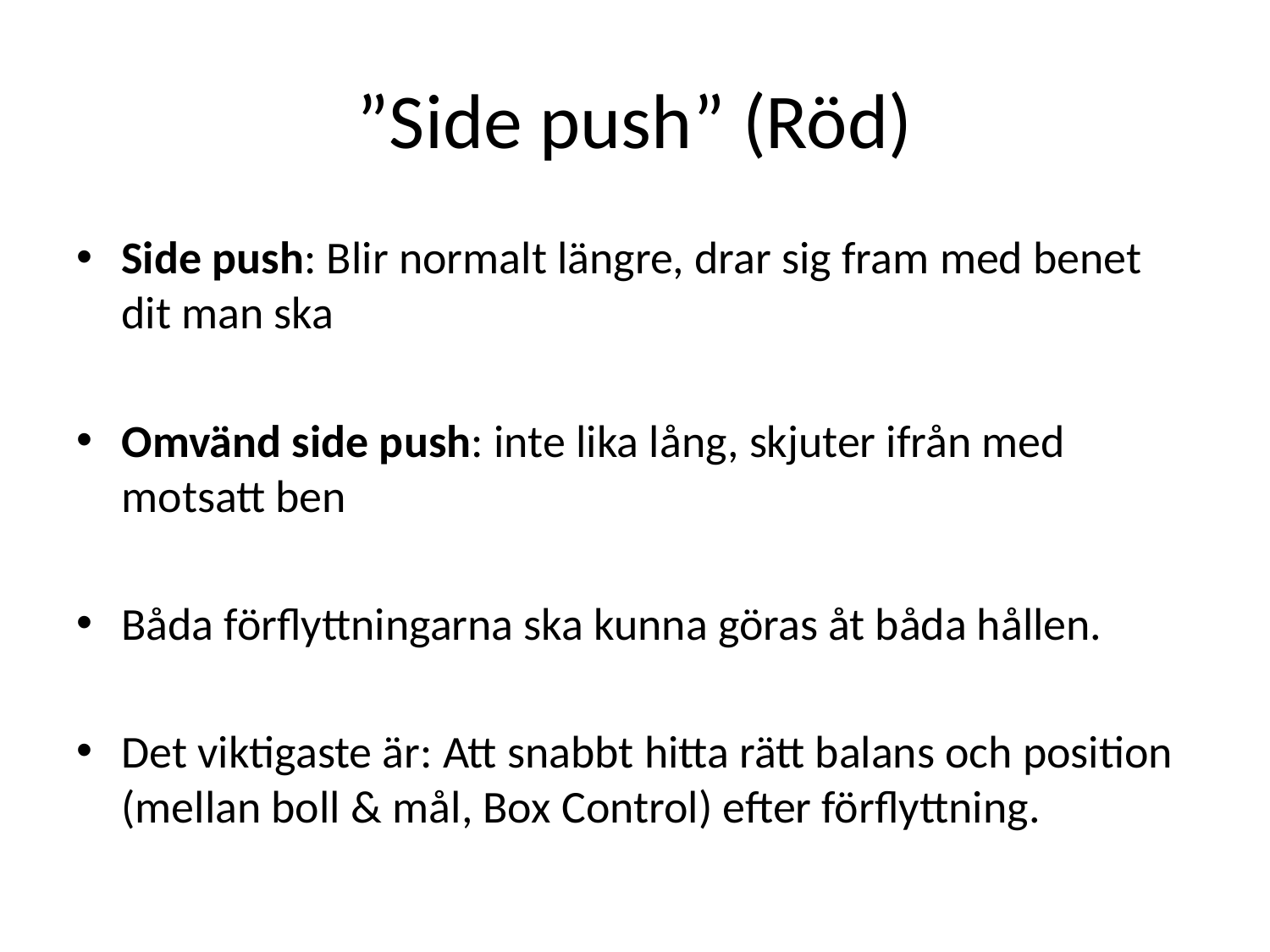

# ”Side push” (Röd)
Side push: Blir normalt längre, drar sig fram med benet dit man ska

Omvänd side push: inte lika lång, skjuter ifrån med motsatt ben

Båda förflyttningarna ska kunna göras åt båda hållen.

Det viktigaste är: Att snabbt hitta rätt balans och position (mellan boll & mål, Box Control) efter förflyttning.